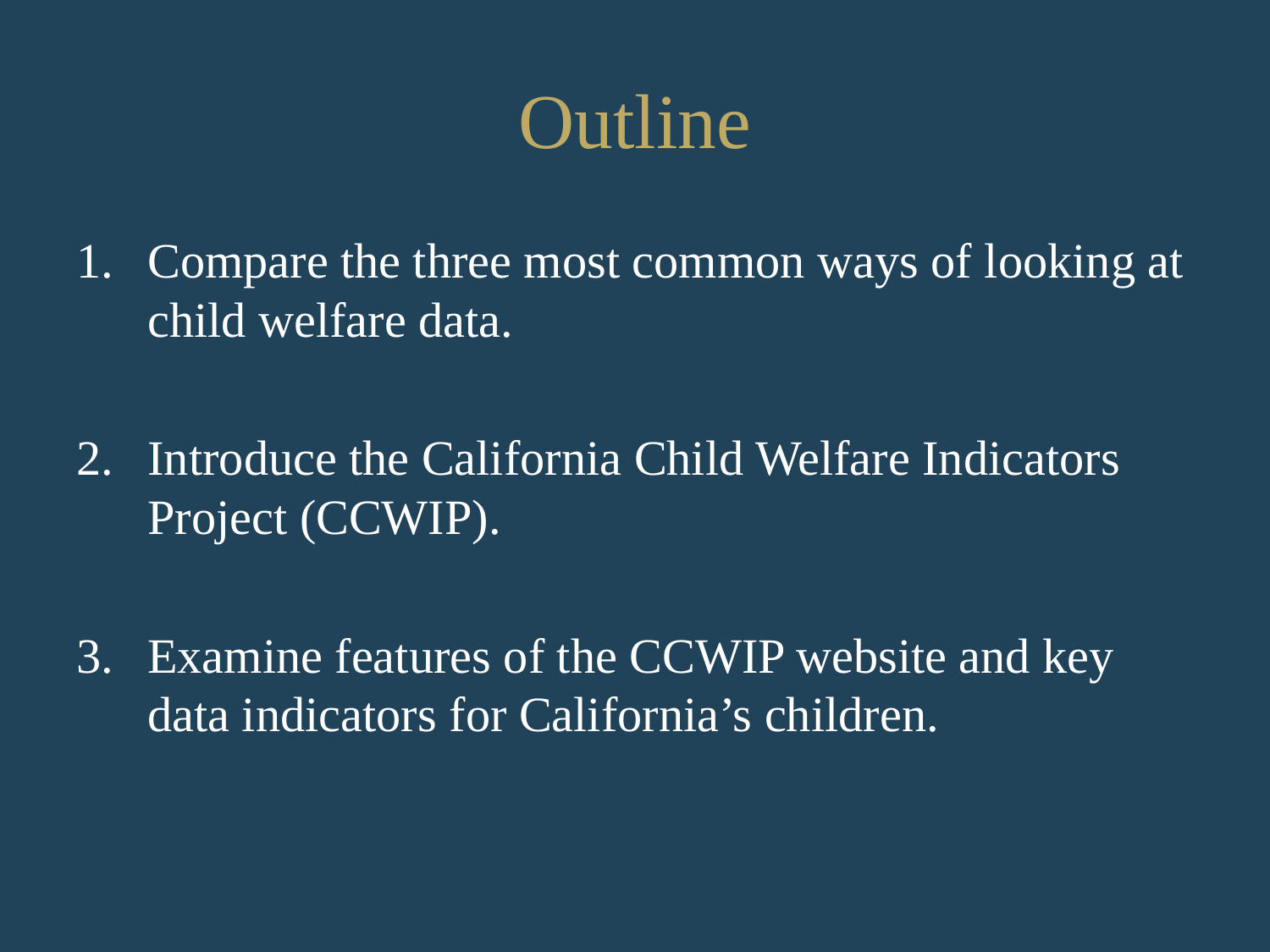

# Outline
Compare the three most common ways of looking at child welfare data.

Introduce the California Child Welfare Indicators Project (CCWIP).

Examine features of the CCWIP website and key data indicators for California’s children.